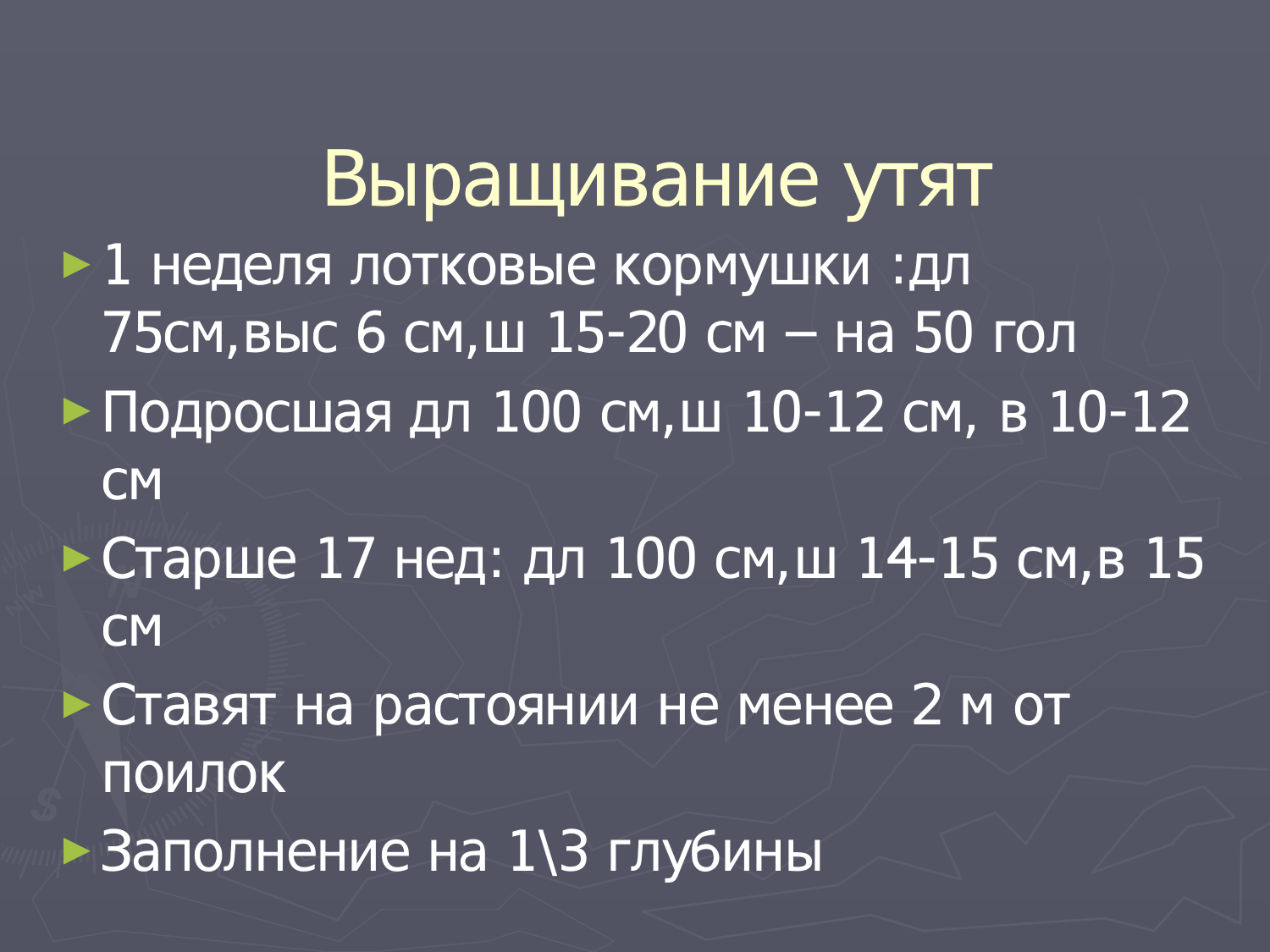

# Выращивание утят
1 неделя лотковые кормушки :дл 75см,выс 6 см,ш 15-20 см – на 50 гол
Подросшая дл 100 см,ш 10-12 см, в 10-12 см
Старше 17 нед: дл 100 см,ш 14-15 см,в 15 см
Ставят на растоянии не менее 2 м от поилок
Заполнение на 1\3 глубины